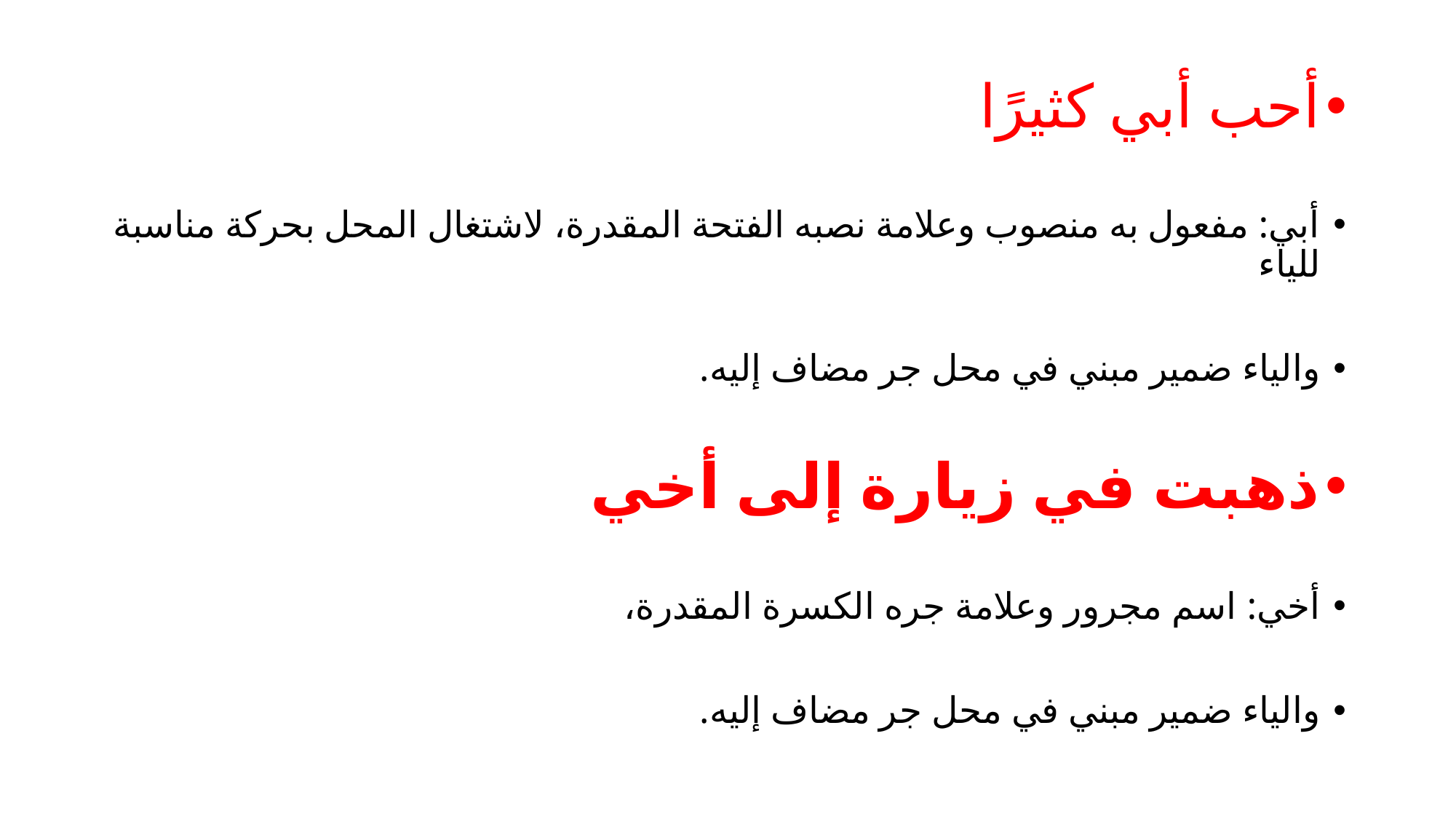

أحب أبي كثيرًا

أبي: مفعول به منصوب وعلامة نصبه الفتحة المقدرة، لاشتغال المحل بحركة مناسبة للياء

والياء ضمير مبني في محل جر مضاف إليه.

ذهبت في زيارة إلى أخي

أخي: اسم مجرور وعلامة جره الكسرة المقدرة،

والياء ضمير مبني في محل جر مضاف إليه.